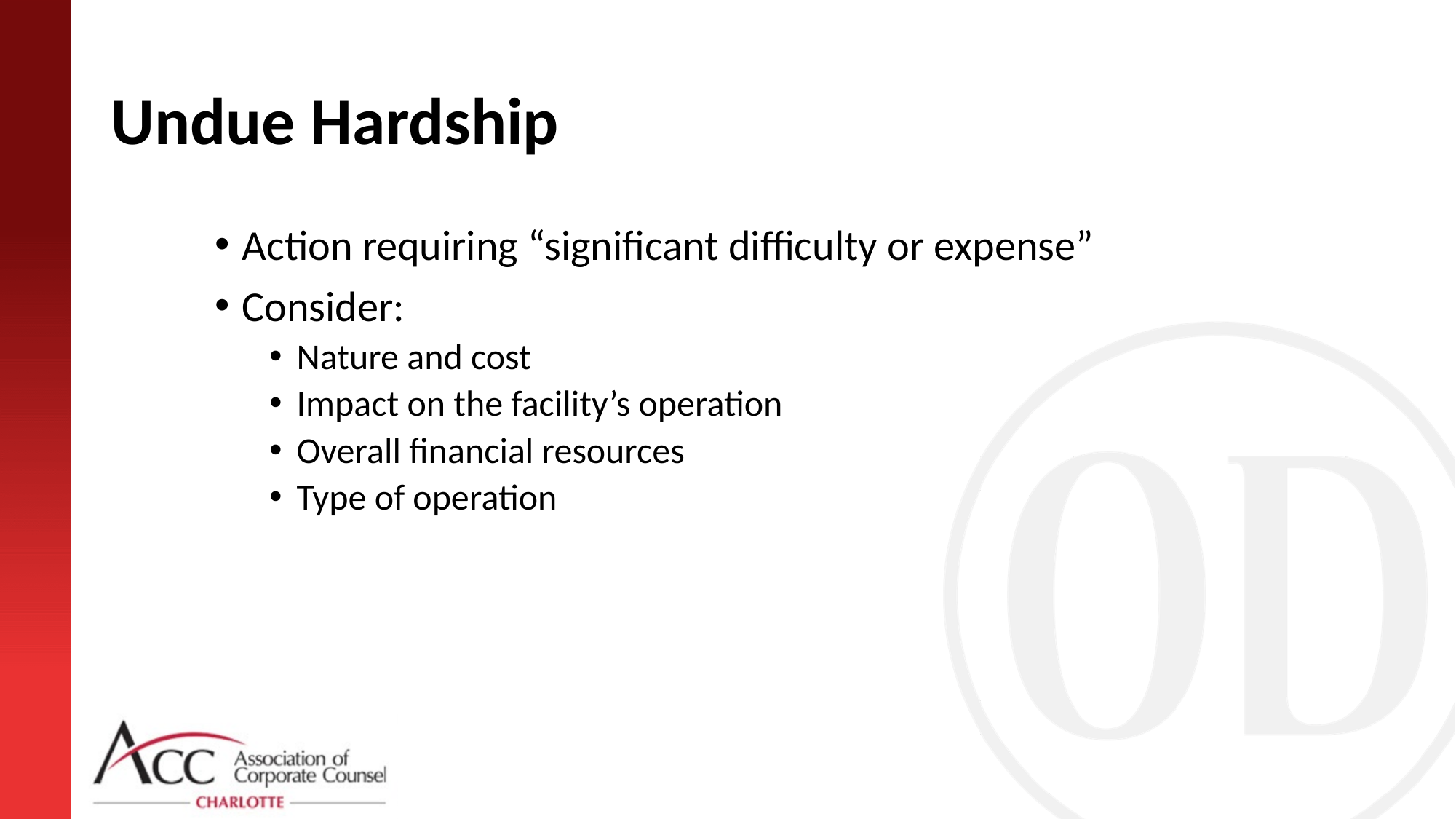

# Undue Hardship
Action requiring “significant difficulty or expense”
Consider:
Nature and cost
Impact on the facility’s operation
Overall financial resources
Type of operation